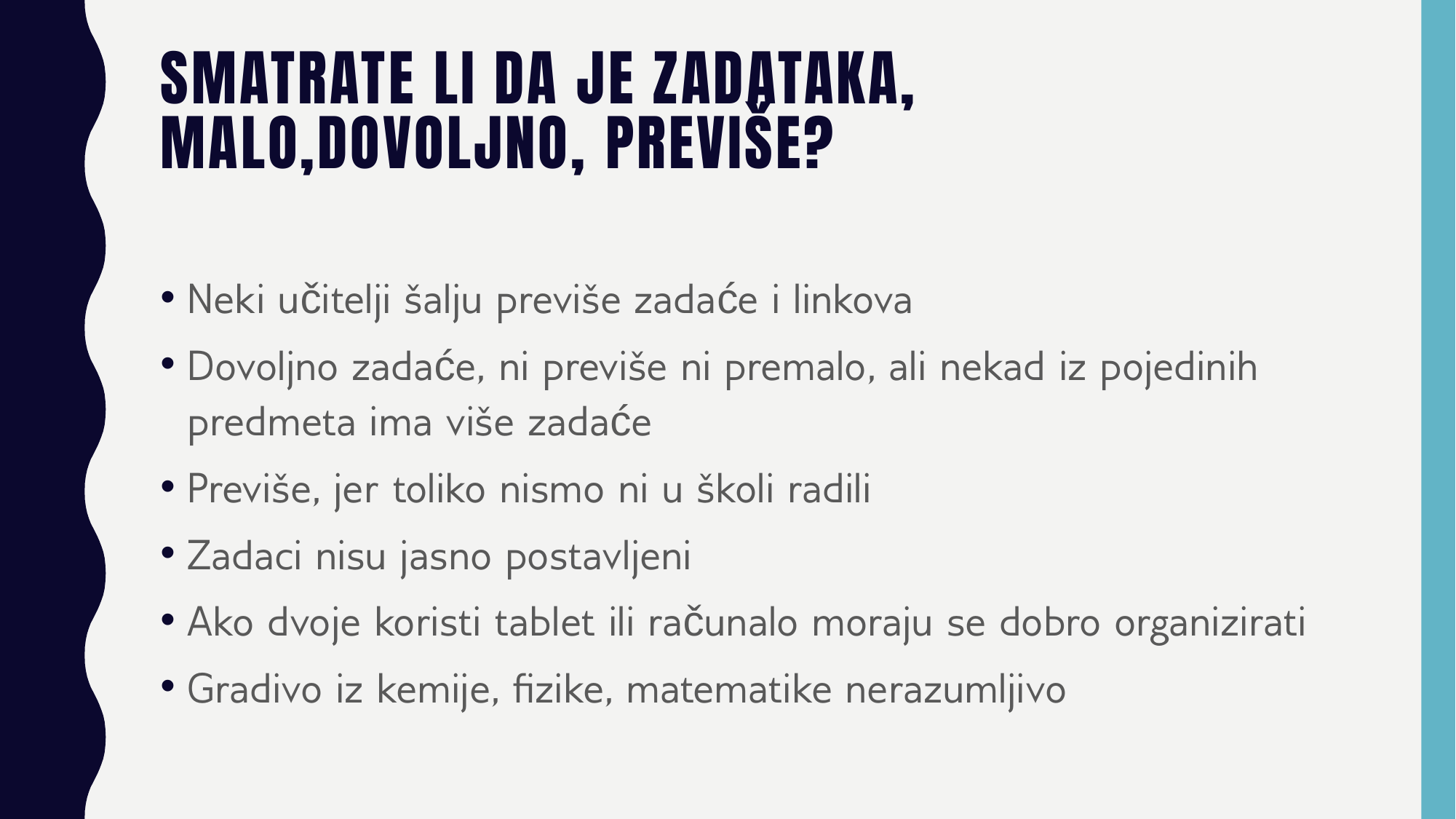

# Smatrate li da je zadataka, malo,dovoljno, previše?
Neki učitelji šalju previše zadaće i linkova
Dovoljno zadaće, ni previše ni premalo, ali nekad iz pojedinih predmeta ima više zadaće
Previše, jer toliko nismo ni u školi radili
Zadaci nisu jasno postavljeni
Ako dvoje koristi tablet ili računalo moraju se dobro organizirati
Gradivo iz kemije, fizike, matematike nerazumljivo